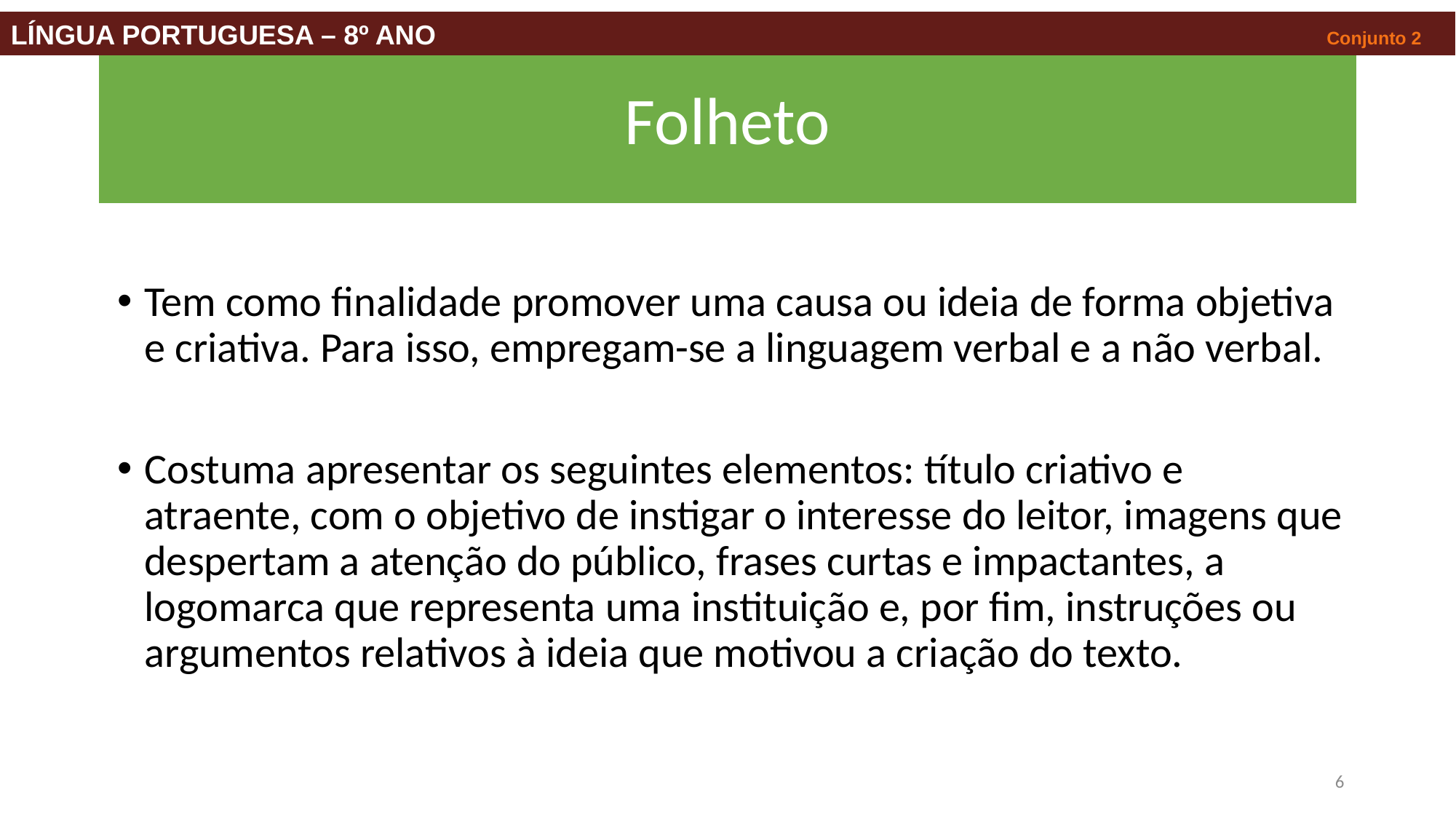

LÍNGUA PORTUGUESA – 8º ANO									 Conjunto 2
# Folheto
Tem como finalidade promover uma causa ou ideia de forma objetiva e criativa. Para isso, empregam-se a linguagem verbal e a não verbal.

Costuma apresentar os seguintes elementos: título criativo e atraente, com o objetivo de instigar o interesse do leitor, imagens que despertam a atenção do público, frases curtas e impactantes, a logomarca que representa uma instituição e, por fim, instruções ou argumentos relativos à ideia que motivou a criação do texto.
6